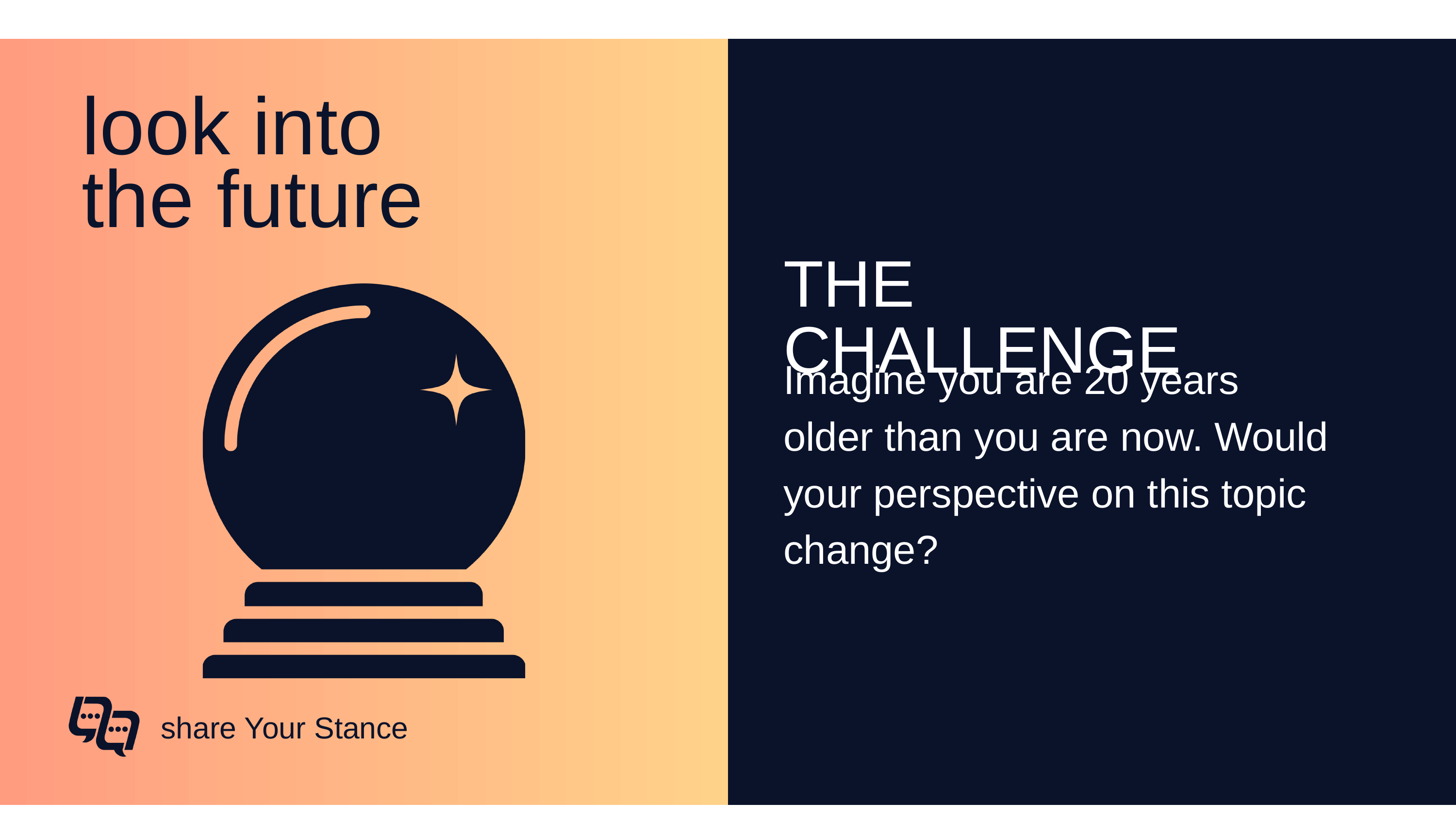

look into
the future
THE CHALLENGE

Imagine you are 20 years older than you are now. Would your perspective on this topic change?

share Your Stance